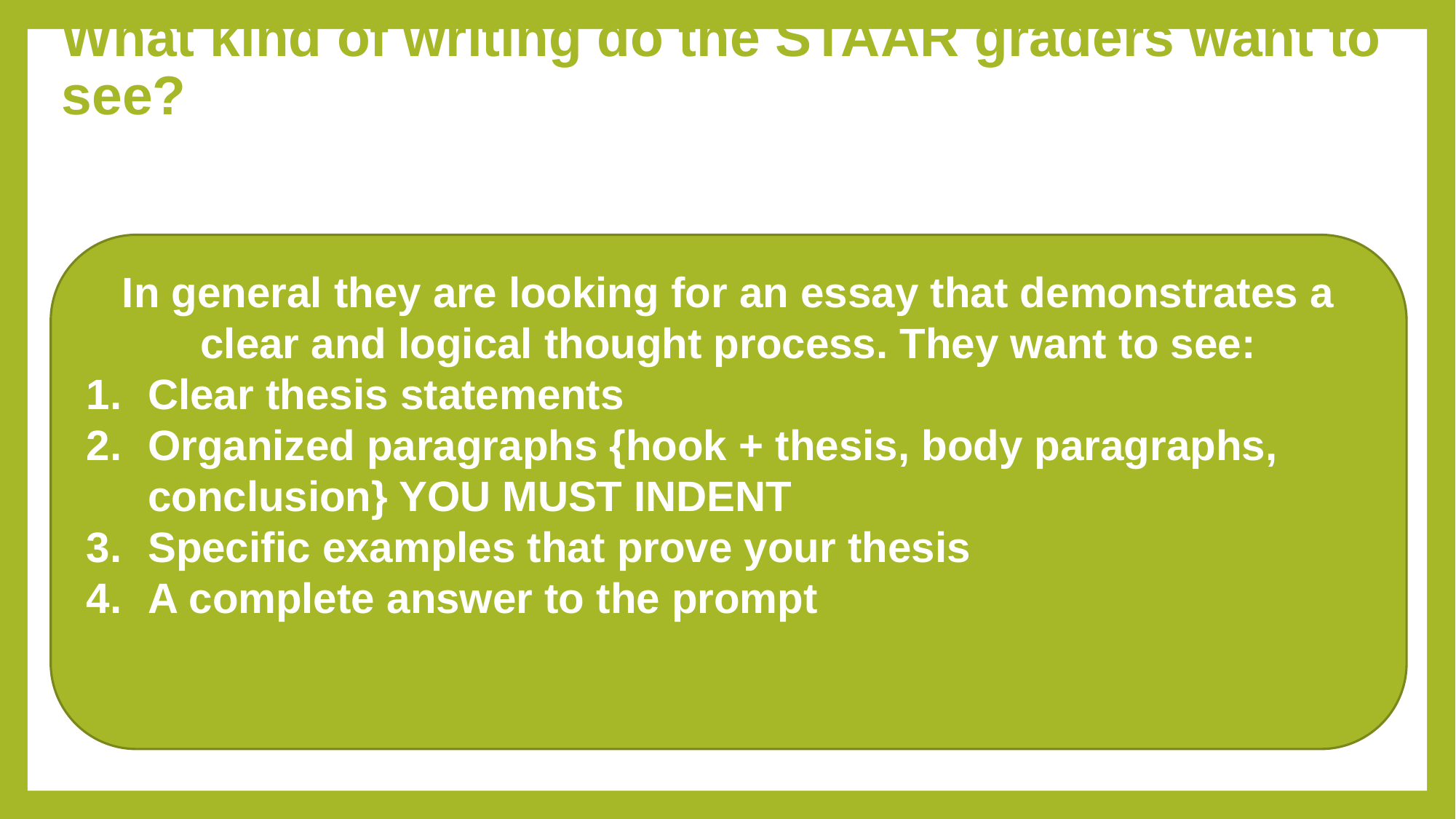

# What kind of writing do the STAAR graders want to see?
In general they are looking for an essay that demonstrates a clear and logical thought process. They want to see:
Clear thesis statements
Organized paragraphs {hook + thesis, body paragraphs, conclusion} YOU MUST INDENT
Specific examples that prove your thesis
A complete answer to the prompt